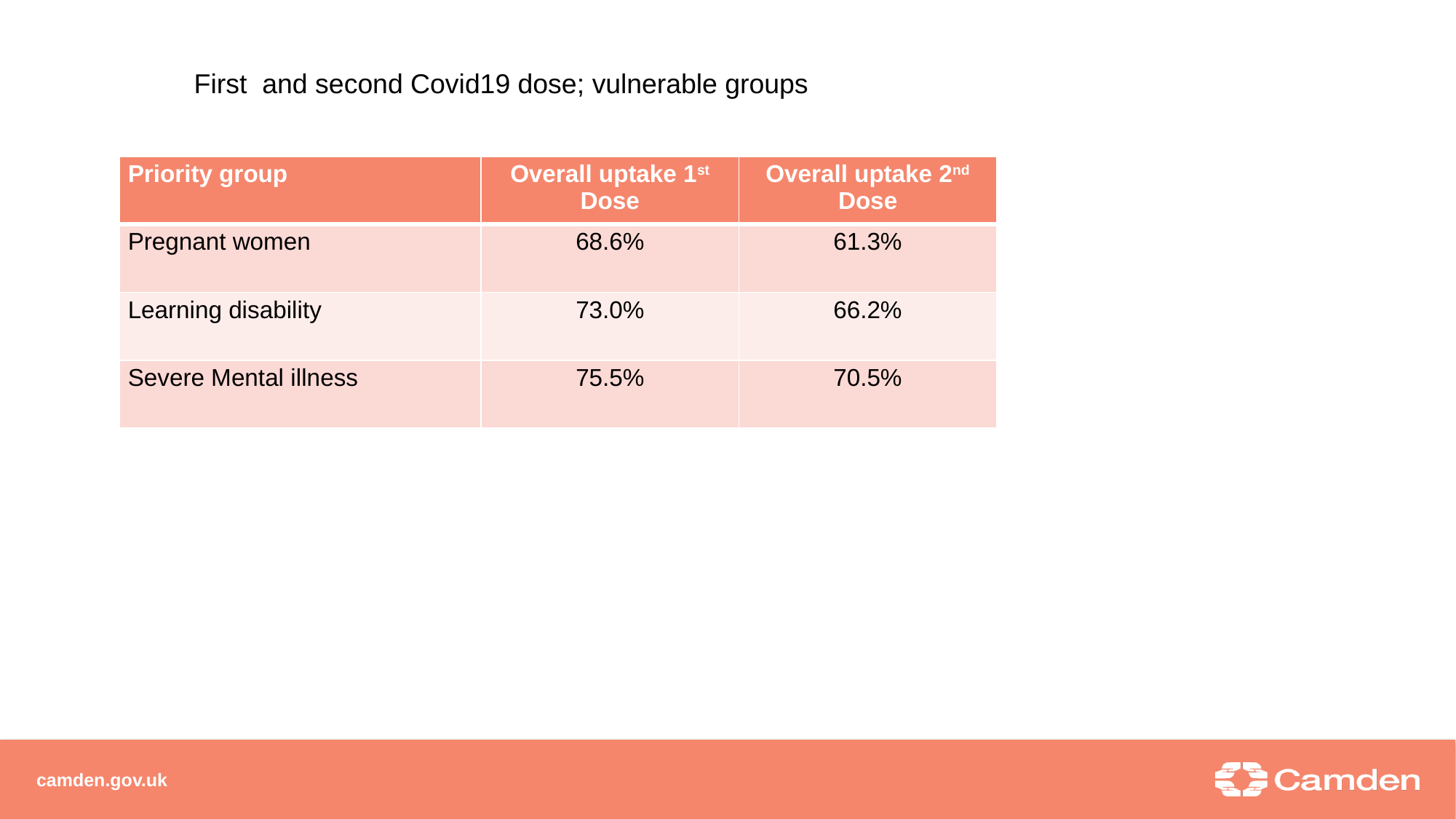

First  and second Covid19 dose; vulnerable groups
| Priority group | Overall uptake 1st Dose | Overall uptake 2nd Dose |
| --- | --- | --- |
| Pregnant women | 68.6% | 61.3% |
| Learning disability | 73.0% | 66.2% |
| Severe Mental illness | 75.5% | 70.5% |